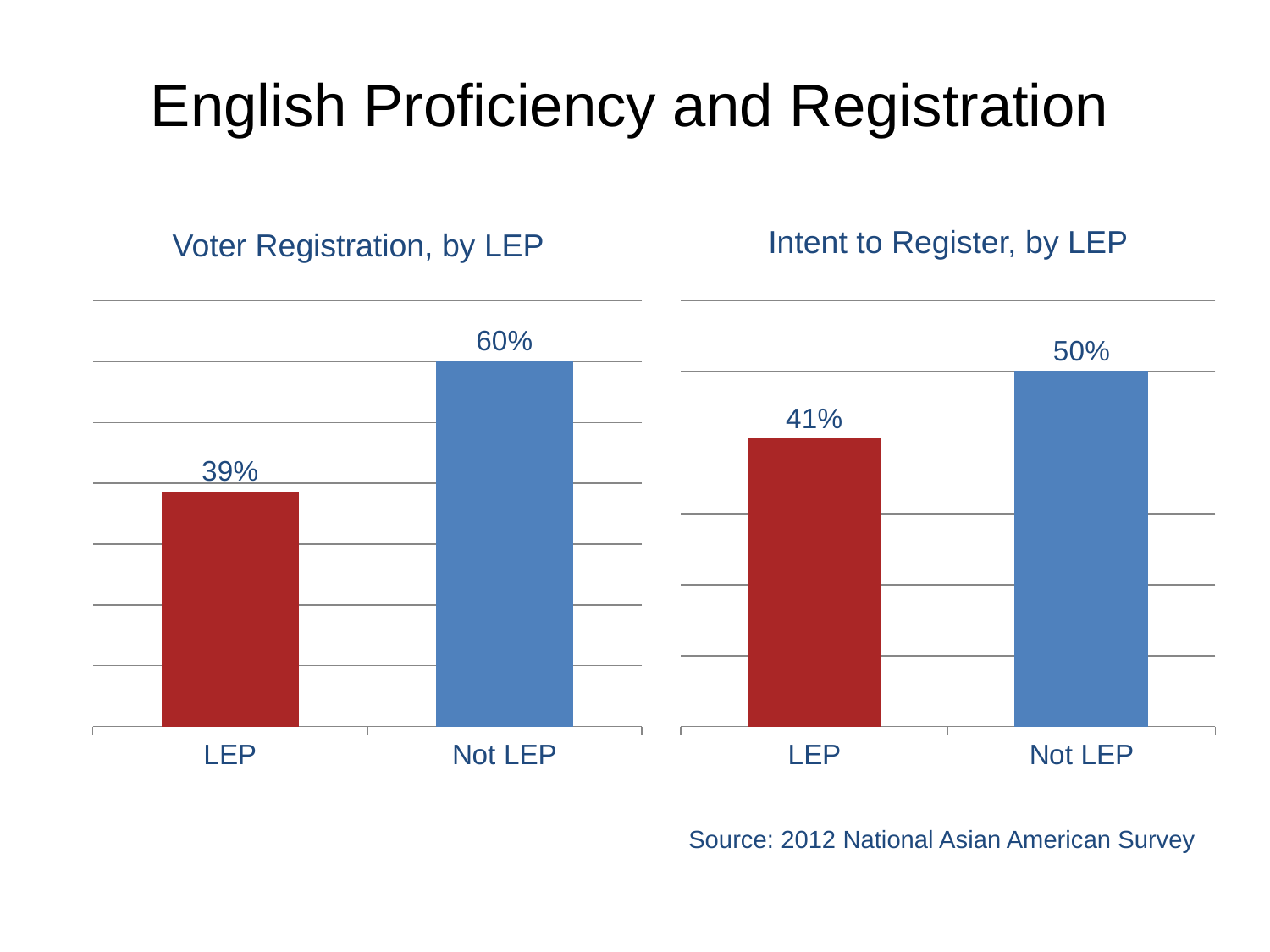

# English Proficiency and Registration
Intent to Register, by LEP

Voter Registration, by LEP

### Chart

| Category |  |
|---|---|
| LEP | 0.406 |
| Not LEP | 0.501 |

### Chart

| Category |  |
|---|---|
| LEP | 0.387 |
| Not LEP | 0.601 |
Source: 2012 National Asian American Survey